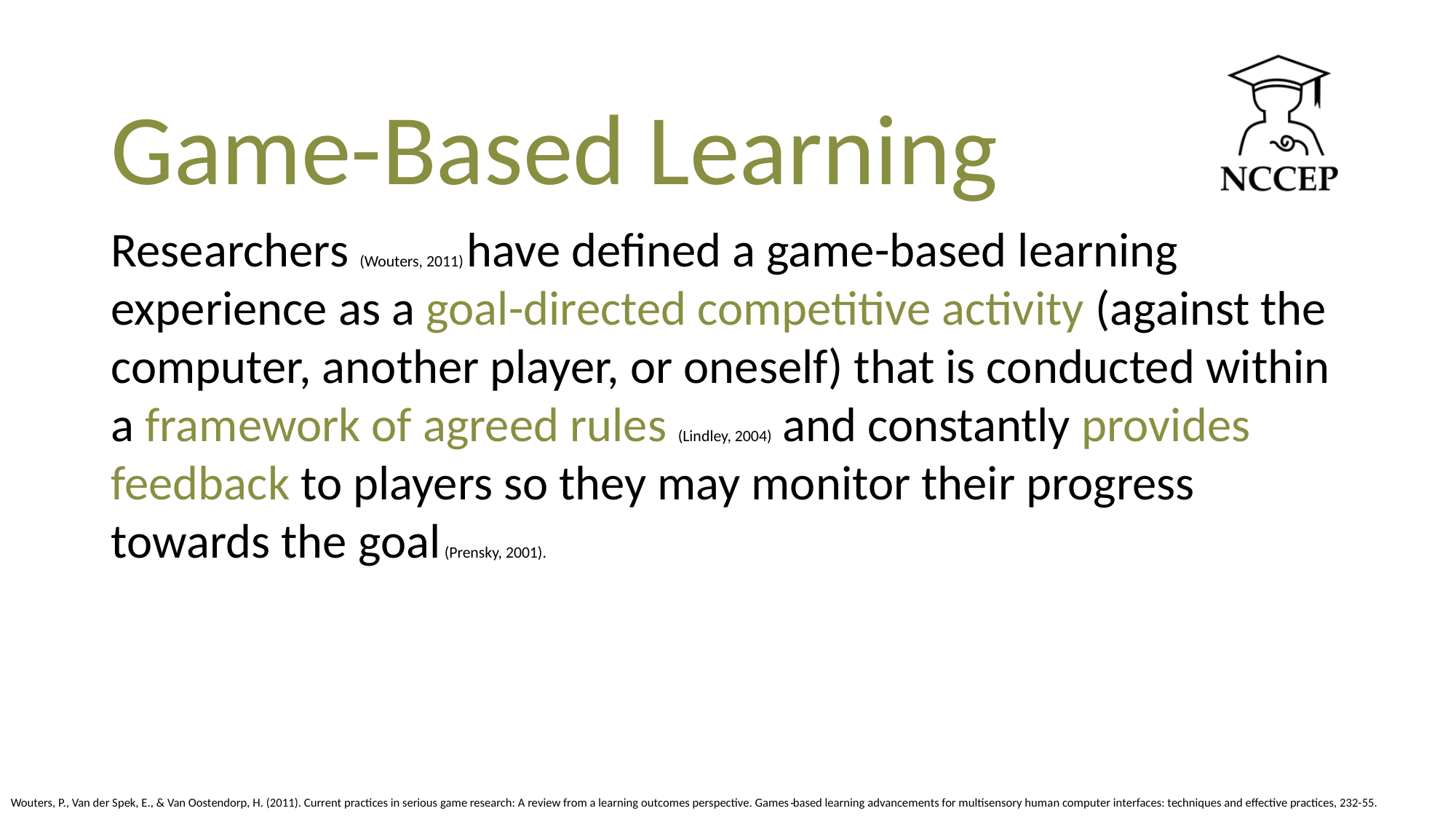

# Game-Based Learning
Researchers (Wouters, 2011) have defined a game-based learning experience as a goal-directed competitive activity (against the computer, another player, or oneself) that is conducted within a framework of agreed rules (Lindley, 2004) and constantly provides feedback to players so they may monitor their progress towards the goal (Prensky, 2001).
Wouters, P., Van der Spek, E., & Van Oostendorp, H. (2011). Current practices in serious game research: A review from a learning outcomes perspective. Games‐based learning advancements for multisensory human computer interfaces: techniques and effective practices, 232-55.